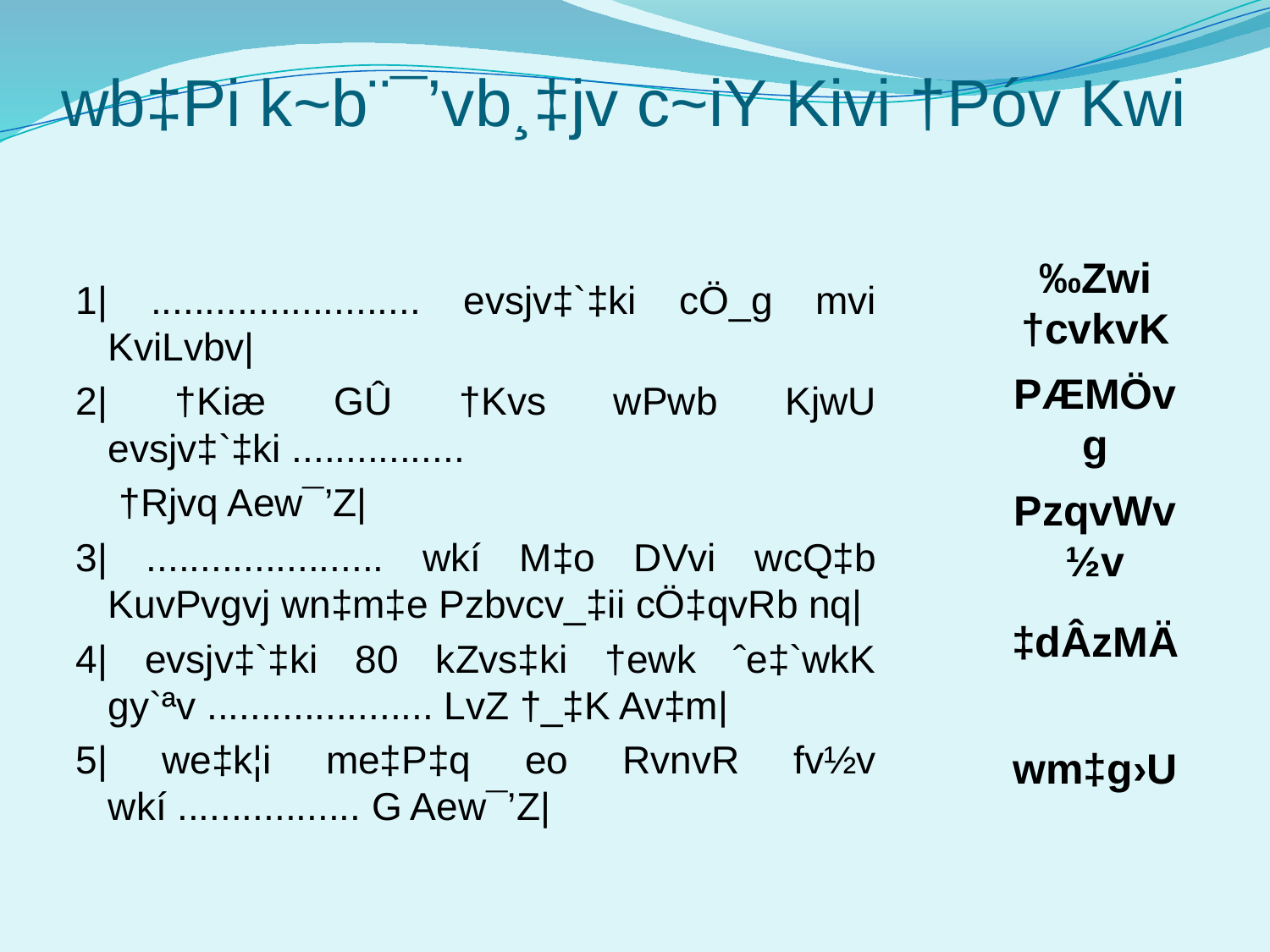

# wb‡Pi k~b¨¯’vb¸‡jv c~iY Kivi †Póv Kwi
‰Zwi †cvkvK
1| ......................... evsjv‡`‡ki cÖ_g mvi KviLvbv|
2| †Kiæ GÛ †Kvs wPwb KjwU evsjv‡`‡ki ................
    †Rjvq Aew¯’Z|
3| ...................... wkí M‡o DVvi wcQ‡b KuvPvgvj wn‡m‡e Pzbvcv_‡ii cÖ‡qvRb nq|
4| evsjv‡`‡ki 80 kZvs‡ki †ewk ˆe‡`wkK gy`ªv ..................... LvZ †_‡K Av‡m|
5| we‡k¦i me‡P‡q eo RvnvR fv½v wkí ................. G Aew¯’Z|
PÆMÖvg
PzqvWv½v
‡dÂzMÄ
wm‡g›U